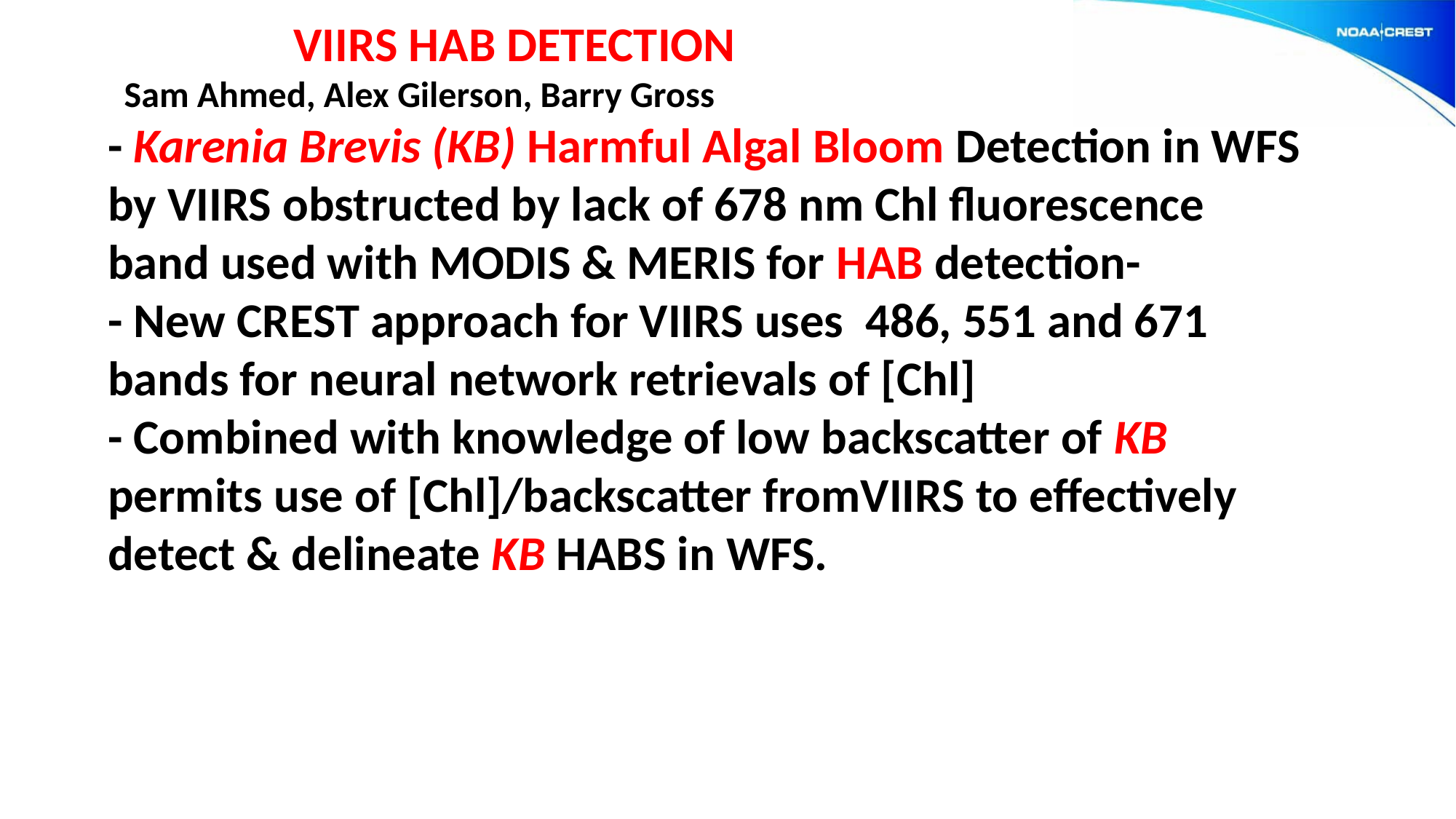

VIIRS HAB DETECTION
  Sam Ahmed, Alex Gilerson, Barry Gross
- Karenia Brevis (KB) Harmful Algal Bloom Detection in WFS by VIIRS obstructed by lack of 678 nm Chl fluorescence band used with MODIS & MERIS for HAB detection-
- New CREST approach for VIIRS uses  486, 551 and 671 bands for neural network retrievals of [Chl]
- Combined with knowledge of low backscatter of KB permits use of [Chl]/backscatter fromVIIRS to effectively detect & delineate KB HABS in WFS.